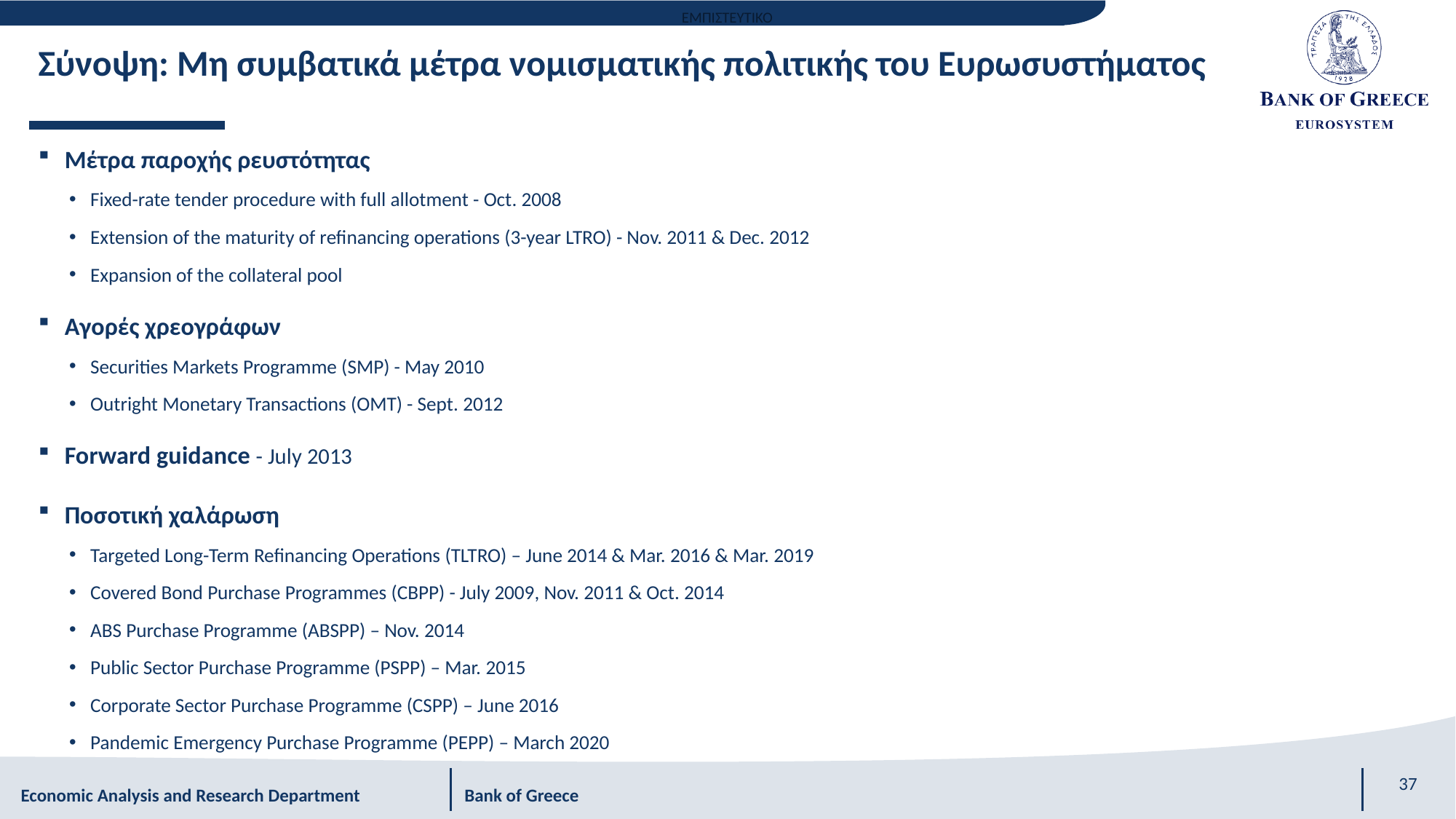

# Σύνοψη: Μη συμβατικά μέτρα νομισματικής πολιτικής του Ευρωσυστήματος
Μέτρα παροχής ρευστότητας
Fixed-rate tender procedure with full allotment - Oct. 2008
Extension of the maturity of refinancing operations (3-year LTRO) - Nov. 2011 & Dec. 2012
Expansion of the collateral pool
Αγορές χρεογράφων
Securities Markets Programme (SMP) - May 2010
Outright Monetary Transactions (OMT) - Sept. 2012
Forward guidance - July 2013
Ποσοτική χαλάρωση
Targeted Long-Term Refinancing Operations (TLTRO) – June 2014 & Mar. 2016 & Mar. 2019
Covered Bond Purchase Programmes (CBPP) - July 2009, Nov. 2011 & Oct. 2014
ABS Purchase Programme (ABSPP) – Nov. 2014
Public Sector Purchase Programme (PSPP) – Mar. 2015
Corporate Sector Purchase Programme (CSPP) – June 2016
Pandemic Emergency Purchase Programme (PEPP) – March 2020

37
Economic Analysis and Research Department                   Bank of Greece